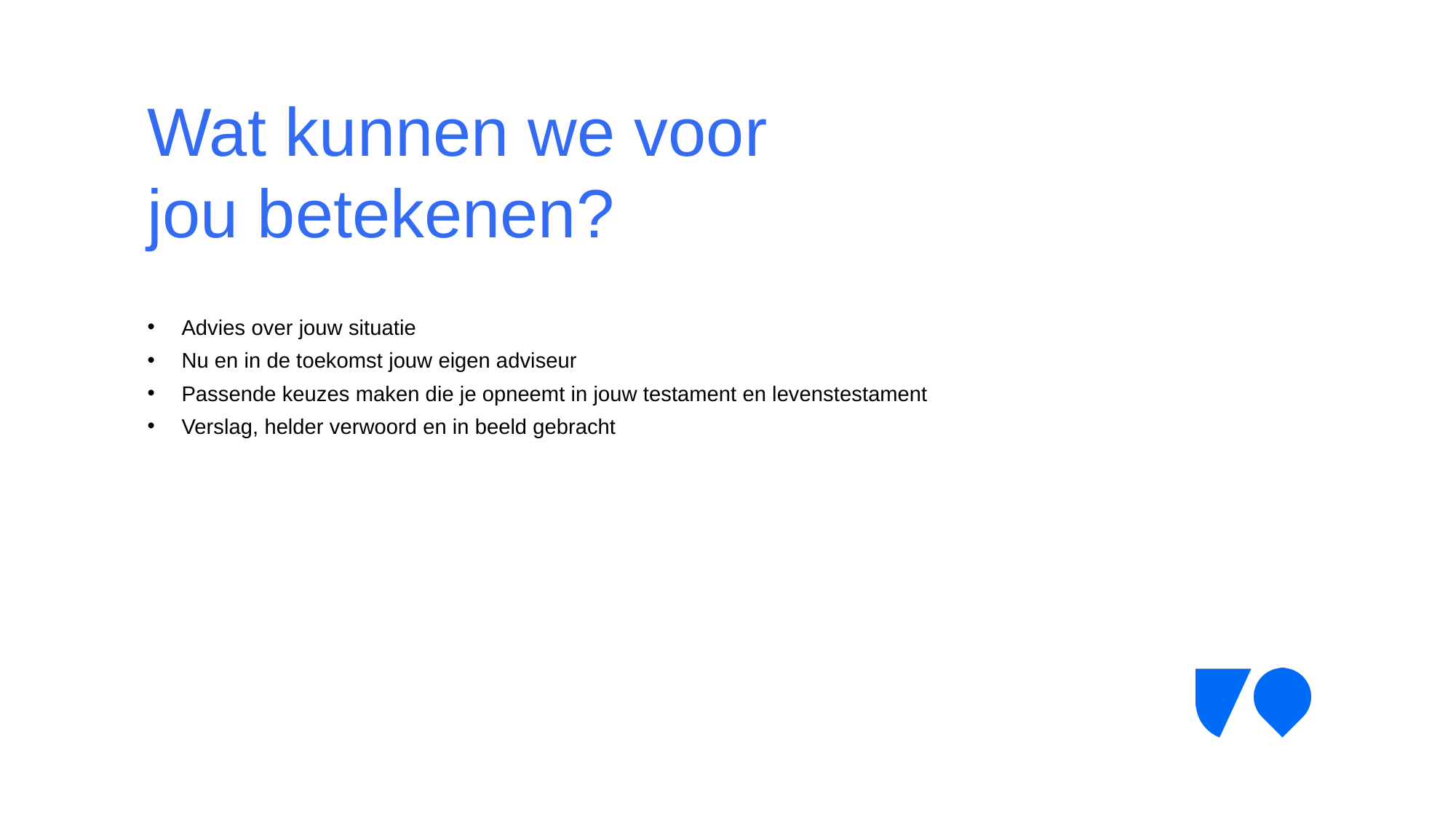

# Wat kunnen we voor jou betekenen?
Advies over jouw situatie
Nu en in de toekomst jouw eigen adviseur
Passende keuzes maken die je opneemt in jouw testament en levenstestament
Verslag, helder verwoord en in beeld gebracht